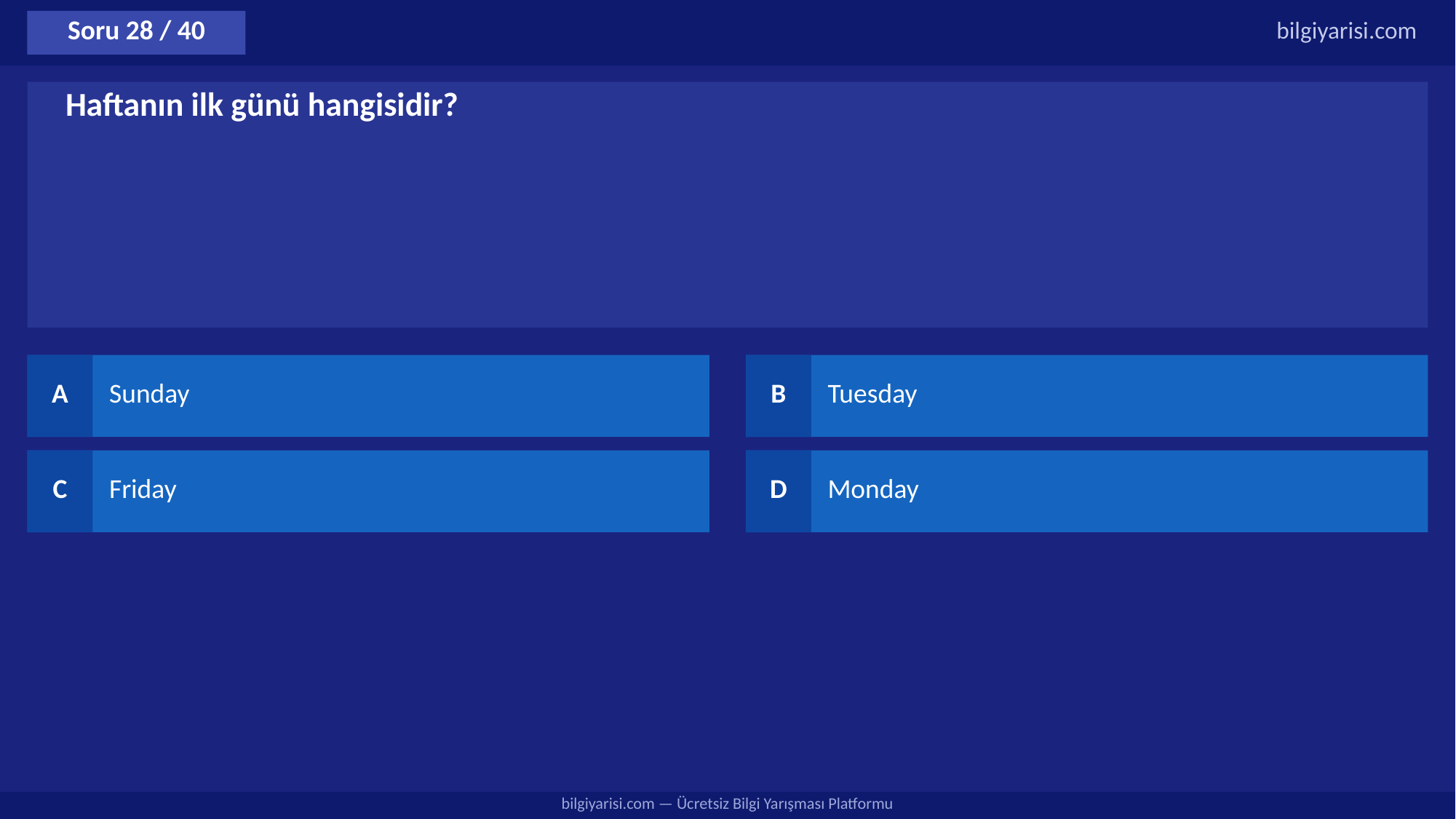

Soru 28 / 40
bilgiyarisi.com

Haftanın ilk günü hangisidir?

A
Sunday

B
Tuesday

C
Friday

D
Monday
bilgiyarisi.com — Ücretsiz Bilgi Yarışması Platformu